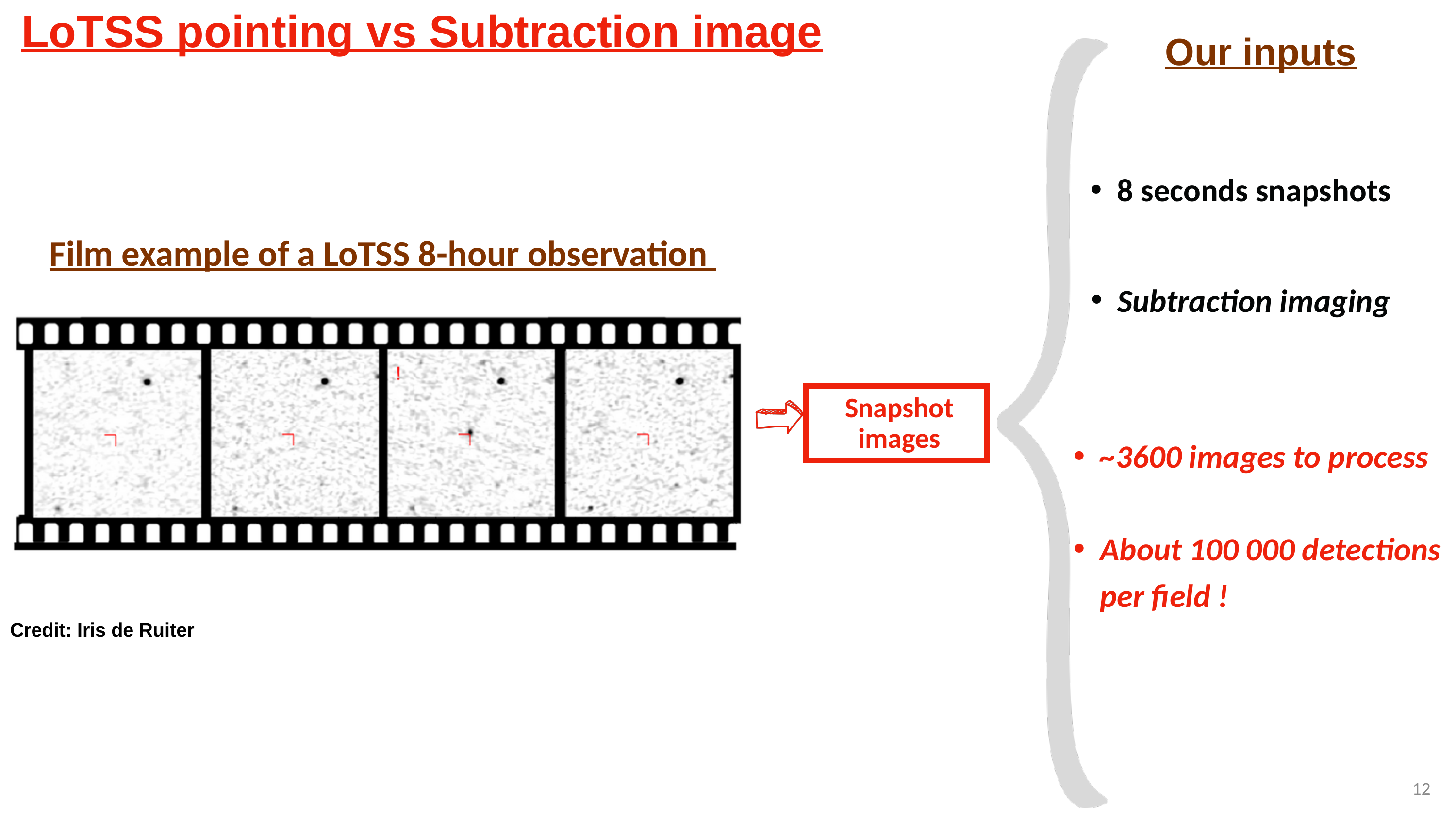

LoTSS pointing vs Subtraction image
Our inputs

8 seconds snapshots
Film example of a LoTSS 8-hour observation
Subtraction imaging

Snapshot images

~3600 images to process

About 100 000 detections per field !
Credit: Iris de Ruiter
12